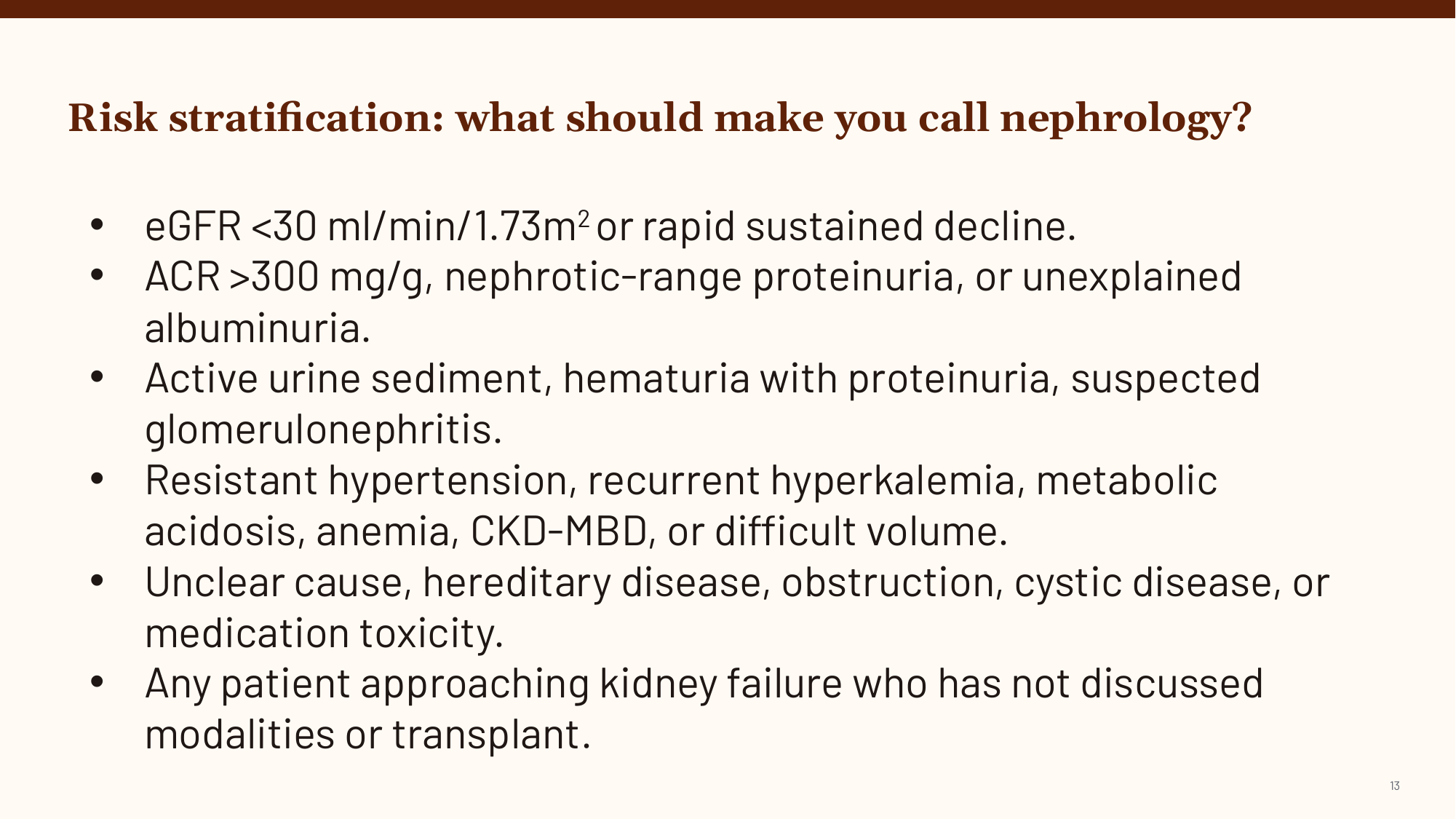

Risk stratification: what should make you call nephrology?
eGFR <30 ml/min/1.73m2 or rapid sustained decline.
ACR >300 mg/g, nephrotic-range proteinuria, or unexplained albuminuria.
Active urine sediment, hematuria with proteinuria, suspected glomerulonephritis.
Resistant hypertension, recurrent hyperkalemia, metabolic acidosis, anemia, CKD-MBD, or difficult volume.
Unclear cause, hereditary disease, obstruction, cystic disease, or medication toxicity.
Any patient approaching kidney failure who has not discussed modalities or transplant.
13